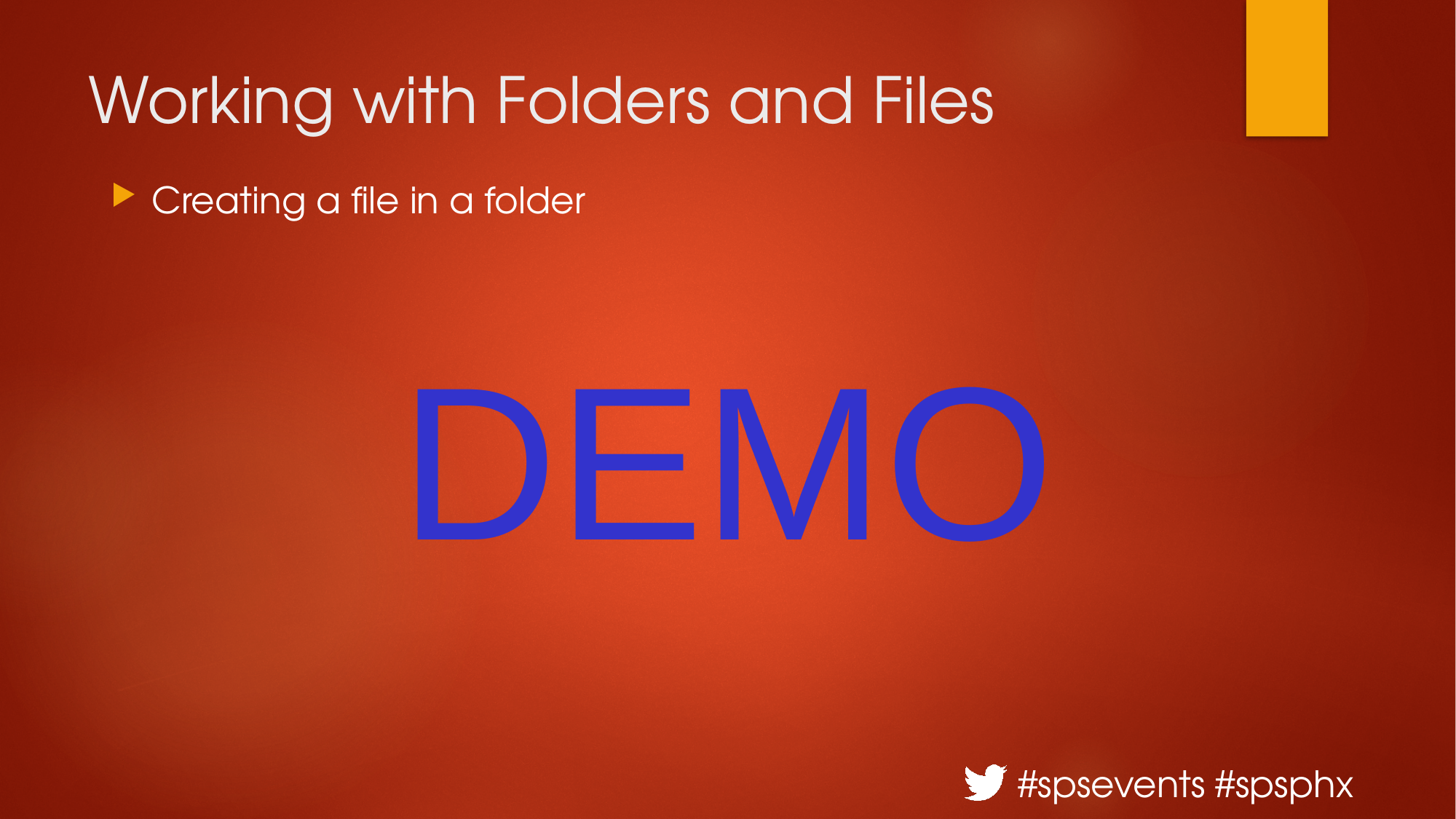

# Working with Folders and Files
Creating a file in a folder

DEMO